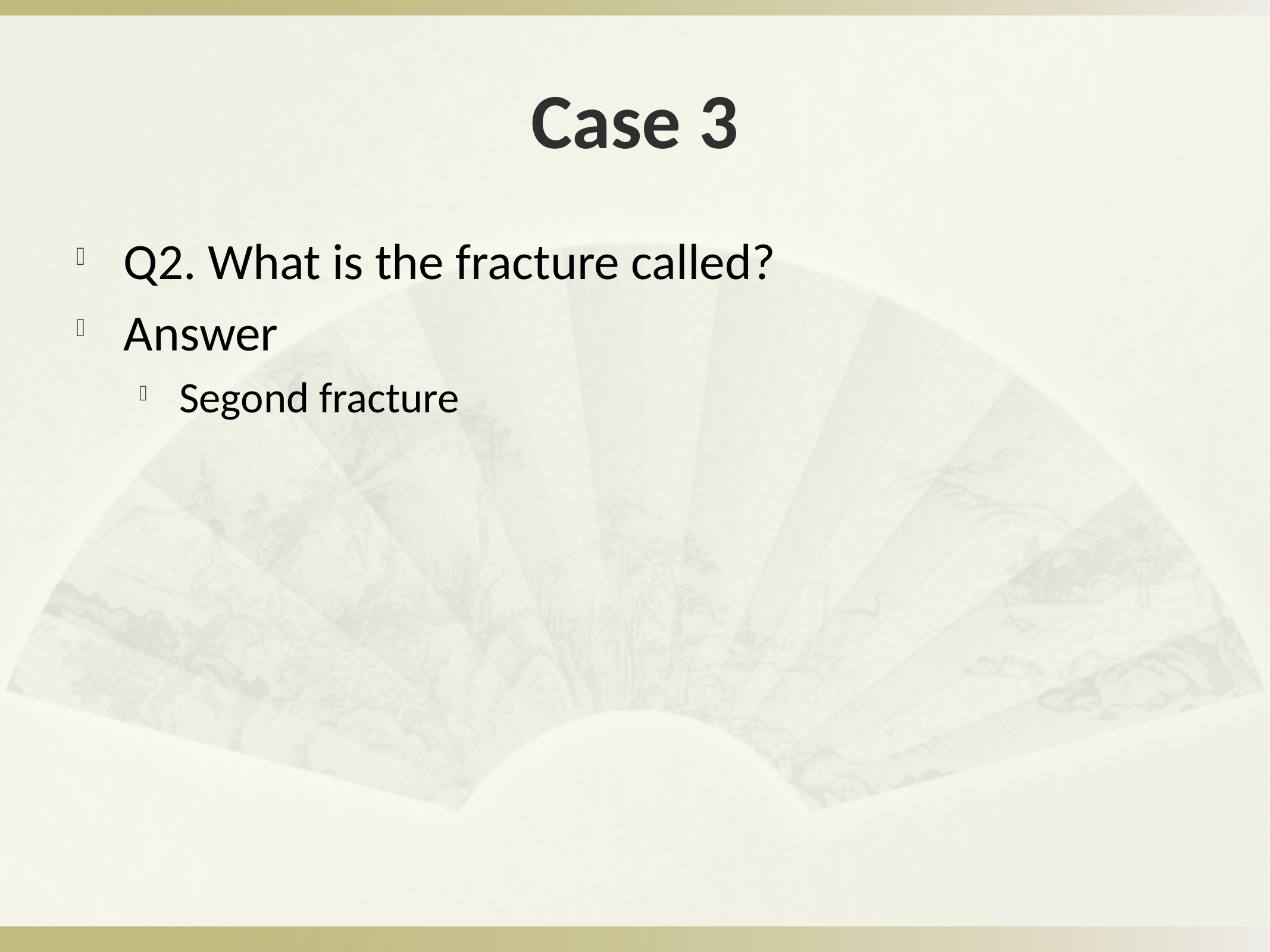

# Case 3
Q2. What is the fracture called?
Answer
Segond fracture